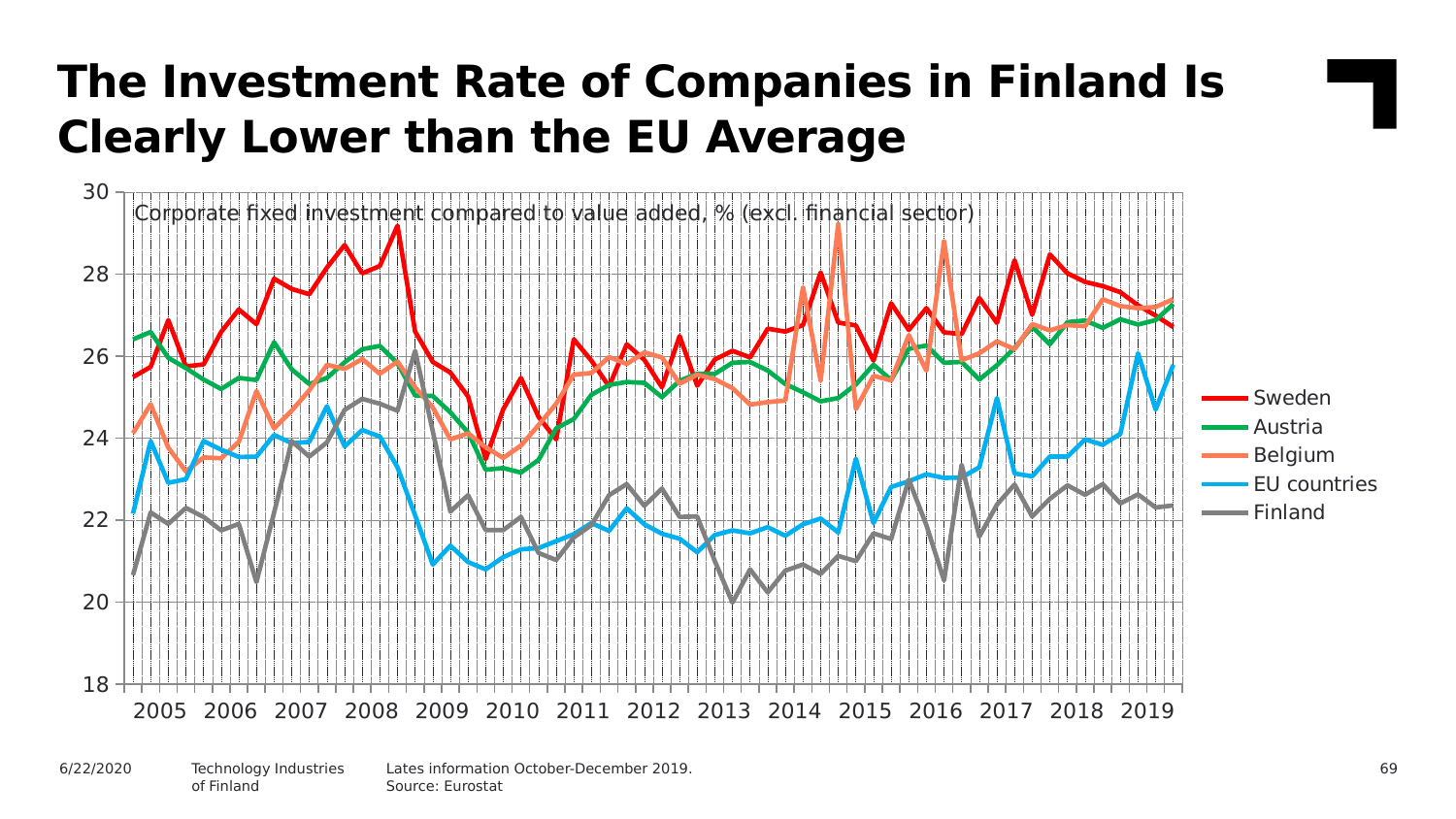

The Investment Rate of Companies in Finland Is Clearly Lower than the EU Average

### Chart

| Category | Sweden | Austria | Belgium | EU countries | Finland |
|---|---|---|---|---|---|
| 2005 | 25.49 | 26.41 | 24.12 | 22.16 | 20.66 |
|  | 25.74 | 26.59 | 24.83 | 23.93 | 22.19 |
|  | 26.88 | 25.96 | 23.77 | 22.91 | 21.91 |
|  | 25.75 | 25.71 | 23.19 | 23.0 | 22.3 |
| 2006 | 25.8 | 25.43 | 23.53 | 23.93 | 22.08 |
|  | 26.59 | 25.2 | 23.51 | 23.72 | 21.75 |
|  | 27.14 | 25.47 | 23.91 | 23.54 | 21.91 |
|  | 26.78 | 25.42 | 25.15 | 23.55 | 20.49 |
| 2007 | 27.89 | 26.34 | 24.24 | 24.08 | 22.18 |
|  | 27.64 | 25.68 | 24.67 | 23.88 | 23.93 |
|  | 27.51 | 25.32 | 25.17 | 23.91 | 23.55 |
|  | 28.16 | 25.47 | 25.79 | 24.78 | 23.9 |
| 2008 | 28.71 | 25.85 | 25.69 | 23.8 | 24.69 |
|  | 28.02 | 26.17 | 25.93 | 24.2 | 24.96 |
|  | 28.2 | 26.25 | 25.57 | 24.04 | 24.84 |
|  | 29.18 | 25.83 | 25.87 | 23.29 | 24.67 |
| 2009 | 26.6 | 25.04 | 25.24 | 22.12 | 26.13 |
|  | 25.86 | 25.03 | 24.75 | 20.92 | 24.17 |
|  | 25.6 | 24.63 | 23.97 | 21.38 | 22.21 |
|  | 25.02 | 24.14 | 24.12 | 20.98 | 22.61 |
| 2010 | 23.49 | 23.23 | 23.78 | 20.8 | 21.76 |
|  | 24.71 | 23.27 | 23.52 | 21.1 | 21.76 |
|  | 25.47 | 23.16 | 23.82 | 21.29 | 22.08 |
|  | 24.52 | 23.47 | 24.32 | 21.32 | 21.2 |
| 2011 | 23.97 | 24.24 | 24.84 | 21.49 | 21.03 |
|  | 26.41 | 24.47 | 25.55 | 21.66 | 21.58 |
|  | 25.89 | 25.06 | 25.59 | 21.93 | 21.88 |
|  | 25.26 | 25.3 | 25.98 | 21.74 | 22.61 |
| 2012 | 26.29 | 25.37 | 25.81 | 22.29 | 22.88 |
|  | 25.91 | 25.35 | 26.09 | 21.9 | 22.35 |
|  | 25.24 | 25.0 | 25.97 | 21.67 | 22.77 |
|  | 26.49 | 25.4 | 25.33 | 21.55 | 22.08 |
| 2013 | 25.28 | 25.57 | 25.55 | 21.22 | 22.09 |
|  | 25.92 | 25.57 | 25.44 | 21.64 | 21.0 |
|  | 26.13 | 25.84 | 25.22 | 21.75 | 19.99 |
|  | 25.97 | 25.86 | 24.82 | 21.68 | 20.8 |
| 2014 | 26.67 | 25.65 | 24.88 | 21.83 | 20.24 |
|  | 26.6 | 25.32 | 24.92 | 21.62 | 20.77 |
|  | 26.76 | 25.12 | 27.68 | 21.9 | 20.92 |
|  | 28.04 | 24.9 | 25.4 | 22.04 | 20.69 |
| 2015 | 26.82 | 24.98 | 29.22 | 21.7 | 21.13 |
|  | 26.75 | 25.31 | 24.71 | 23.5 | 21.0 |
|  | 25.89 | 25.79 | 25.52 | 21.93 | 21.68 |
|  | 27.29 | 25.42 | 25.41 | 22.81 | 21.54 |
| 2016 | 26.64 | 26.18 | 26.51 | 22.95 | 22.99 |
|  | 27.17 | 26.26 | 25.65 | 23.12 | 21.88 |
|  | 26.58 | 25.84 | 28.8 | 23.03 | 20.53 |
|  | 26.54 | 25.86 | 25.9 | 23.04 | 23.35 |
| 2017 | 27.42 | 25.43 | 26.07 | 23.29 | 21.6 |
|  | 26.81 | 25.78 | 26.36 | 24.98 | 22.38 |
|  | 28.34 | 26.2 | 26.17 | 23.14 | 22.87 |
|  | 27.01 | 26.72 | 26.78 | 23.07 | 22.09 |
| 2018 | 28.48 | 26.29 | 26.63 | 23.55 | 22.52 |
|  | 28.02 | 26.83 | 26.76 | 23.55 | 22.85 |
|  | 27.81 | 26.87 | 26.73 | 23.97 | 22.62 |
|  | 27.71 | 26.69 | 27.39 | 23.84 | 22.88 |
| 2019 | 27.56 | 26.9 | 27.22 | 24.11 | 22.41 |
|  | 27.24 | 26.77 | 27.17 | 26.07 | 22.63 |
|  | 26.99 | 26.88 | 27.2 | 24.7 | 22.31 |
|  | 26.71 | 27.27 | 27.39 | 25.79 | 22.36 |
Corporate fixed investment compared to value added, % (excl. financial sector)
Lates information October-December 2019.
Source: Eurostat

6/22/2020
Technology Industries
of Finland
69